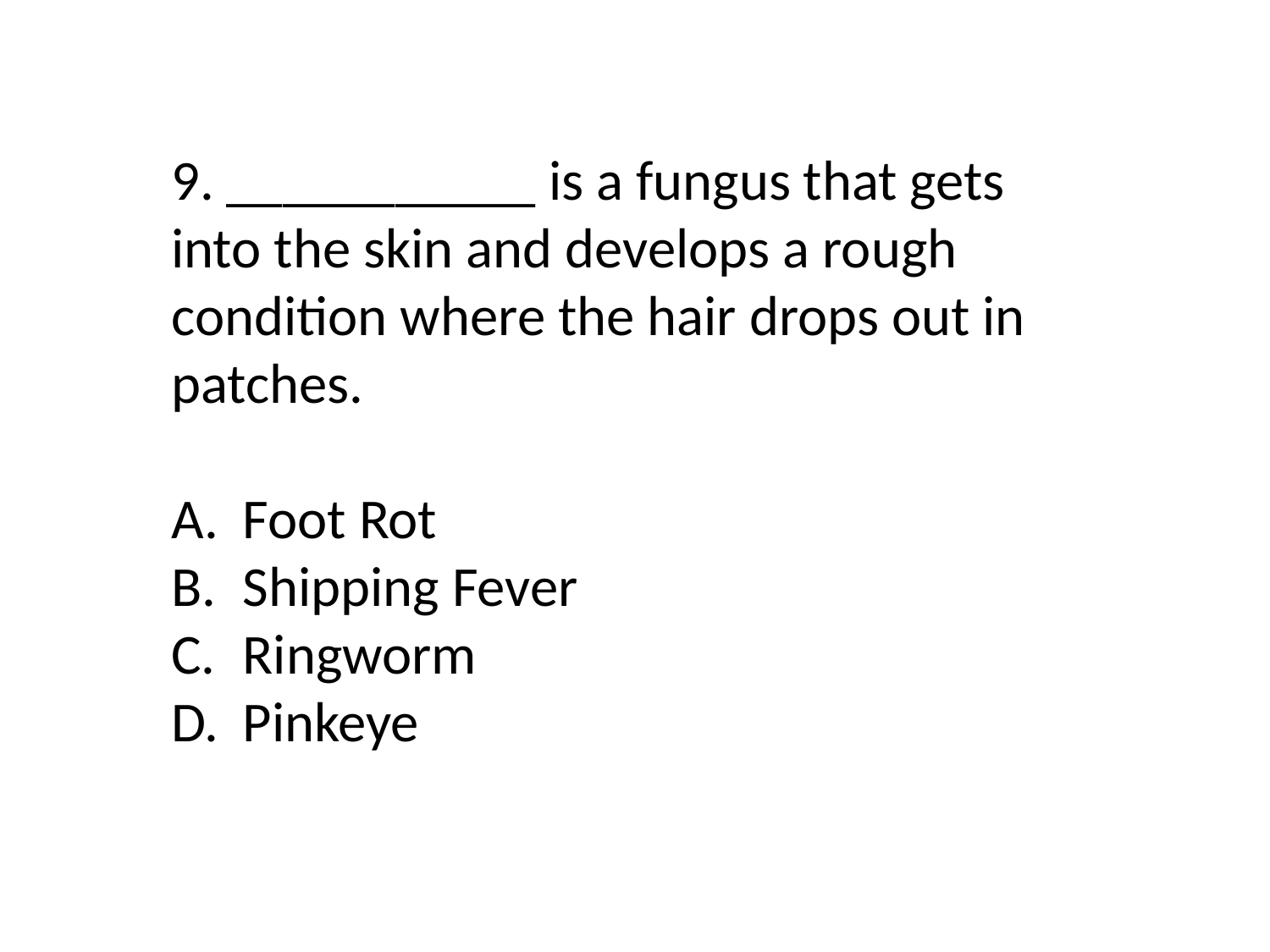

9. ___________ is a fungus that gets into the skin and develops a rough condition where the hair drops out in patches.

Foot Rot
Shipping Fever
Ringworm
Pinkeye